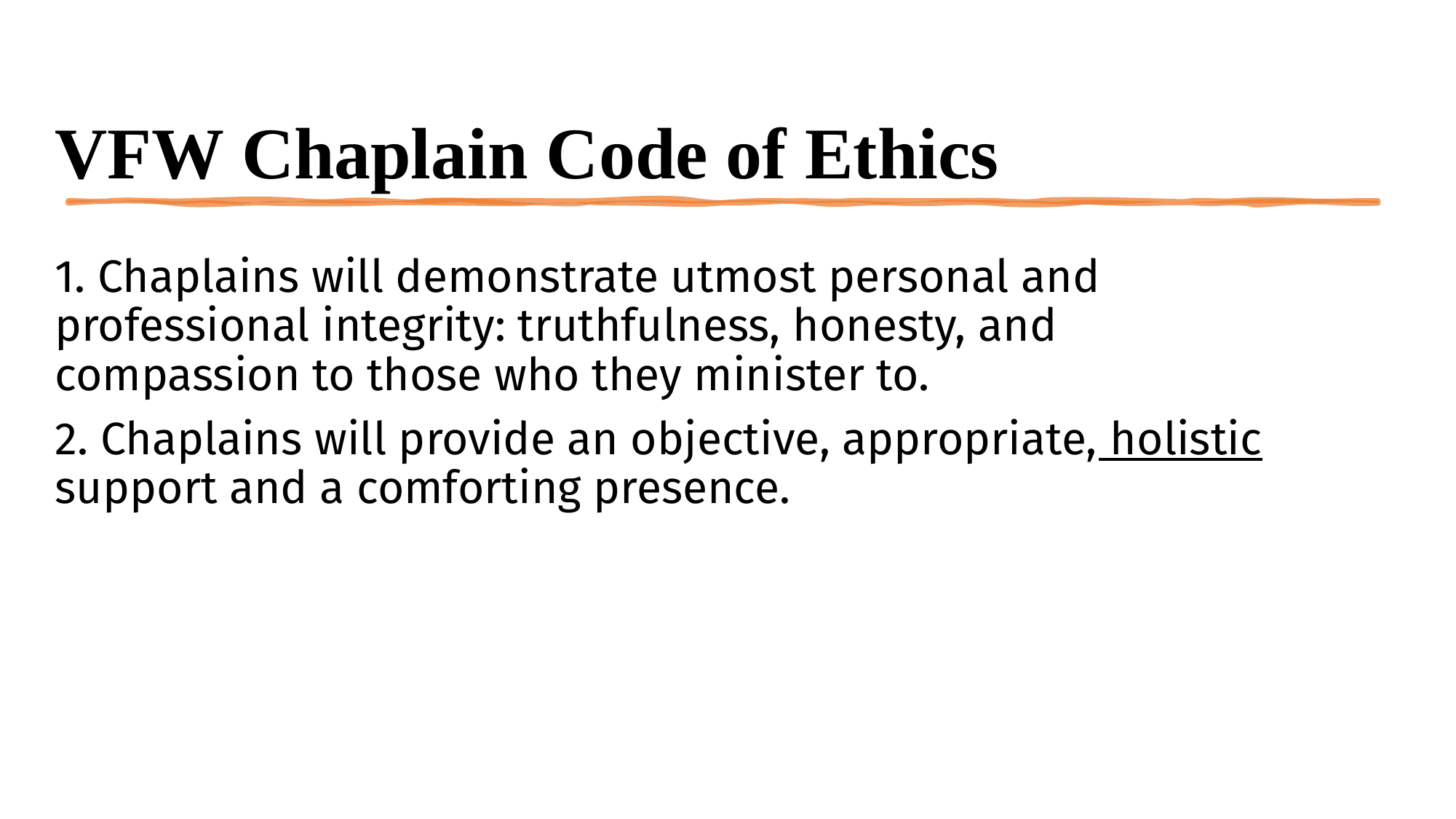

# VFW Chaplain Code of Ethics

1. Chaplains will demonstrate utmost personal and professional integrity: truthfulness, honesty, and compassion to those who they minister to.
2. Chaplains will provide an objective, appropriate, holistic support and a comforting presence.